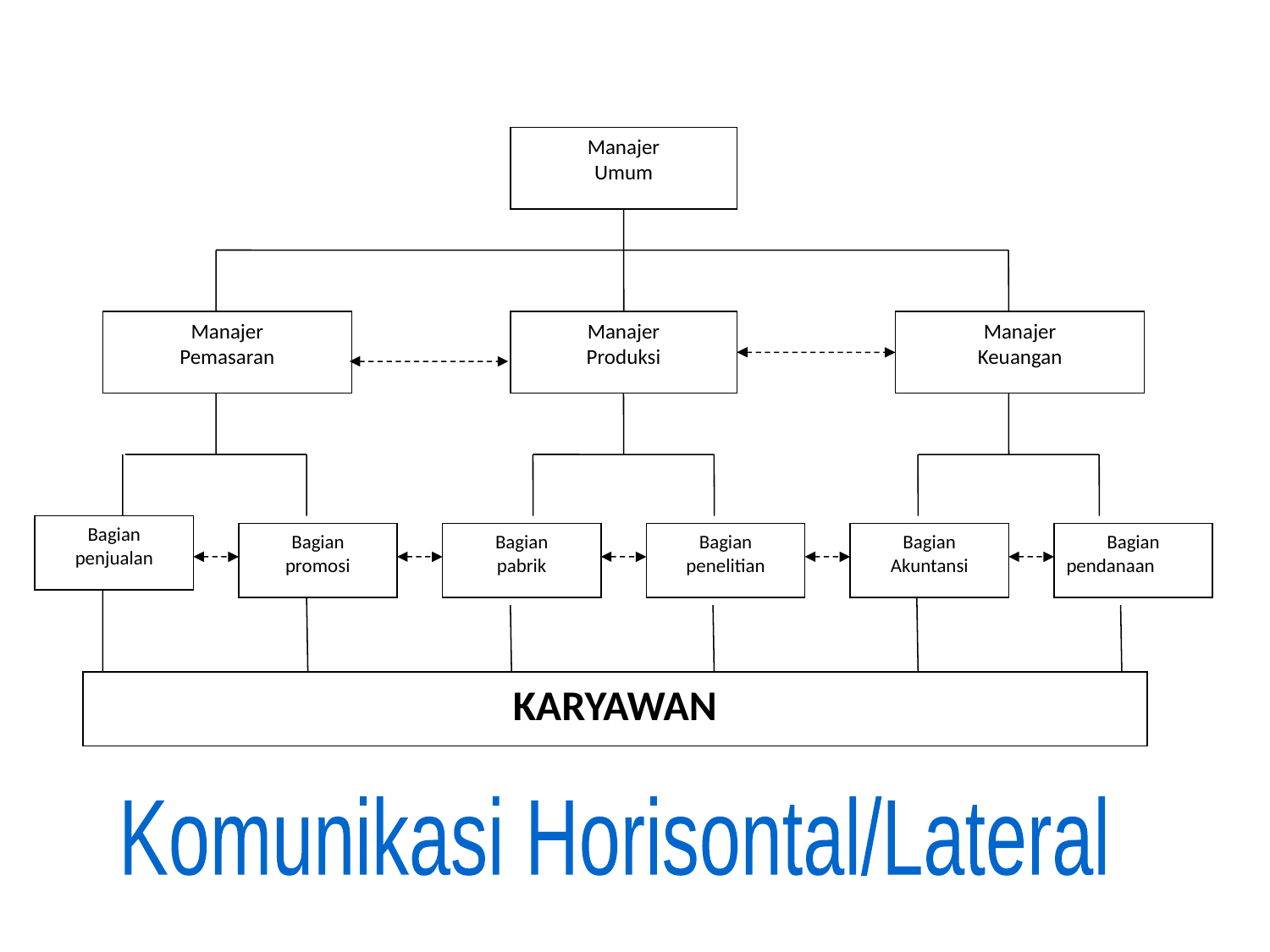

Manajer
Umum

Manajer
Pemasaran
Manajer
Produksi
Manajer
Keuangan

Bagian
penjualan
Bagian
promosi

Bagian
pabrik

Bagian
penelitian

Bagian
Akuntansi

Bagian
pendanaan

KARYAWAN
Komunikasi Horisontal/Lateral